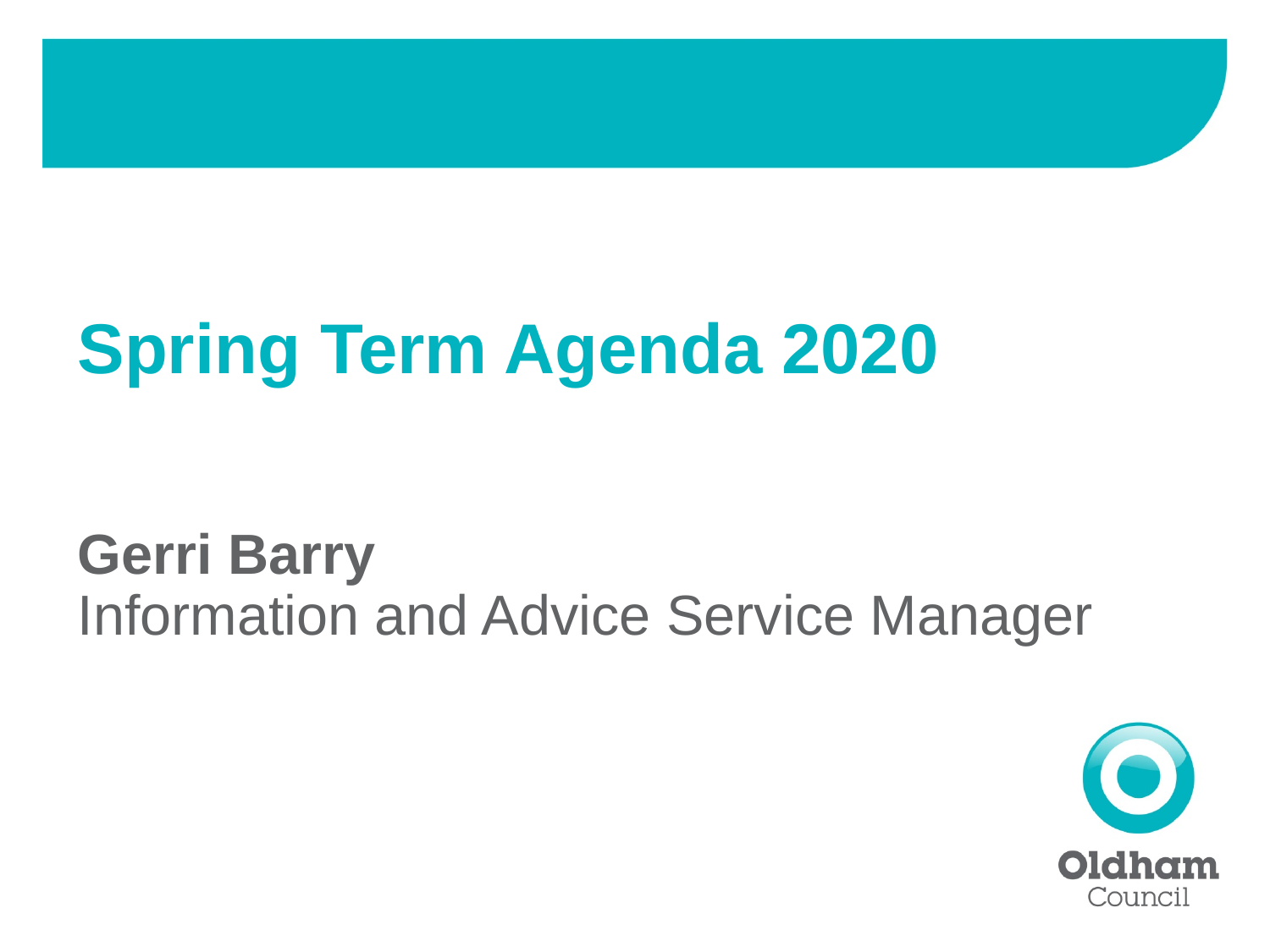

# Spring Term Agenda 2020 Gerri Barry Information and Advice Service Manager